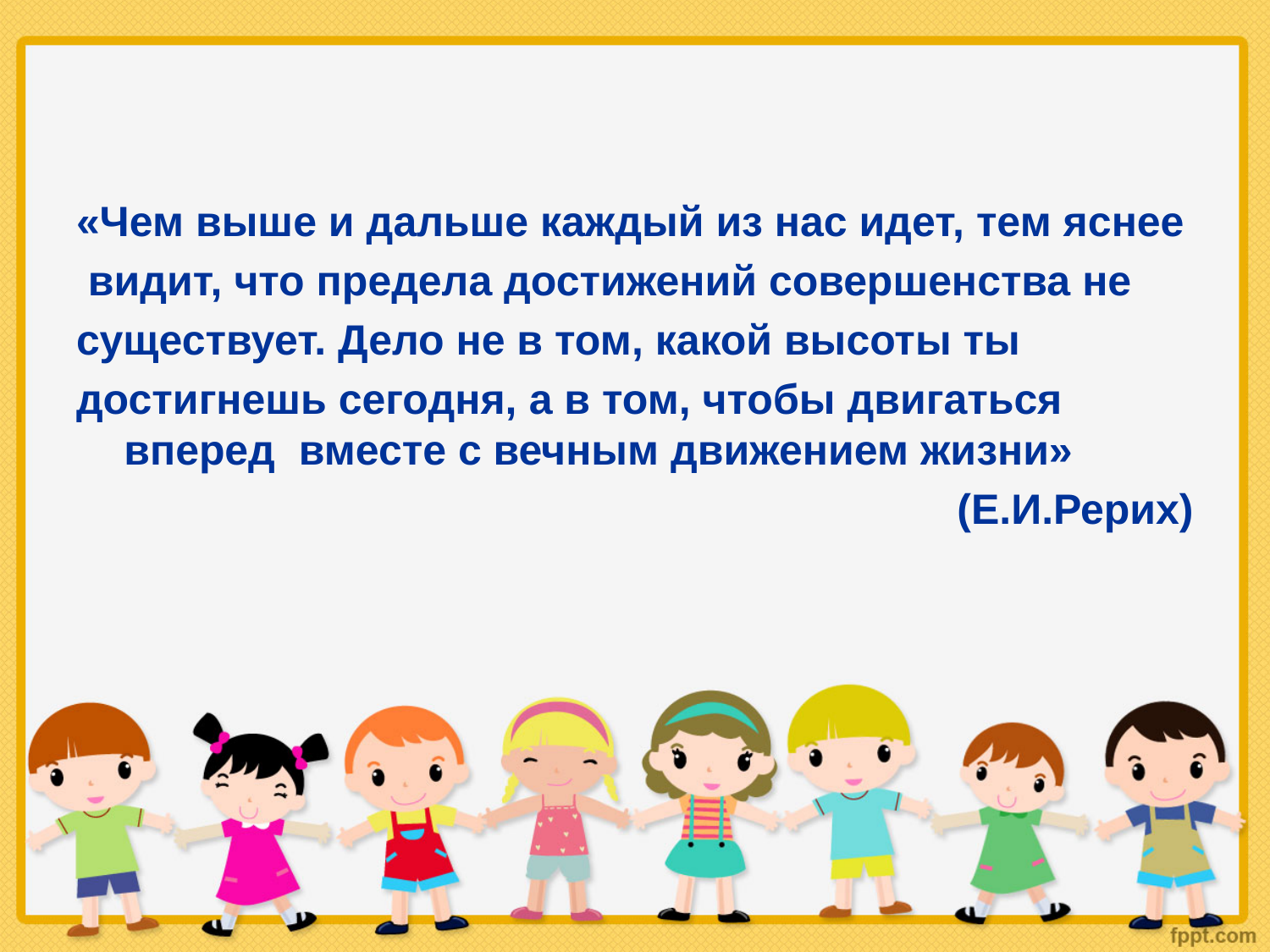

#

«Чем выше и дальше каждый из нас идет, тем яснее
 видит, что предела достижений совершенства не
существует. Дело не в том, какой высоты ты
достигнешь сегодня, а в том, чтобы двигаться вперед  вместе с вечным движением жизни»
                                                      (Е.И.Рерих)